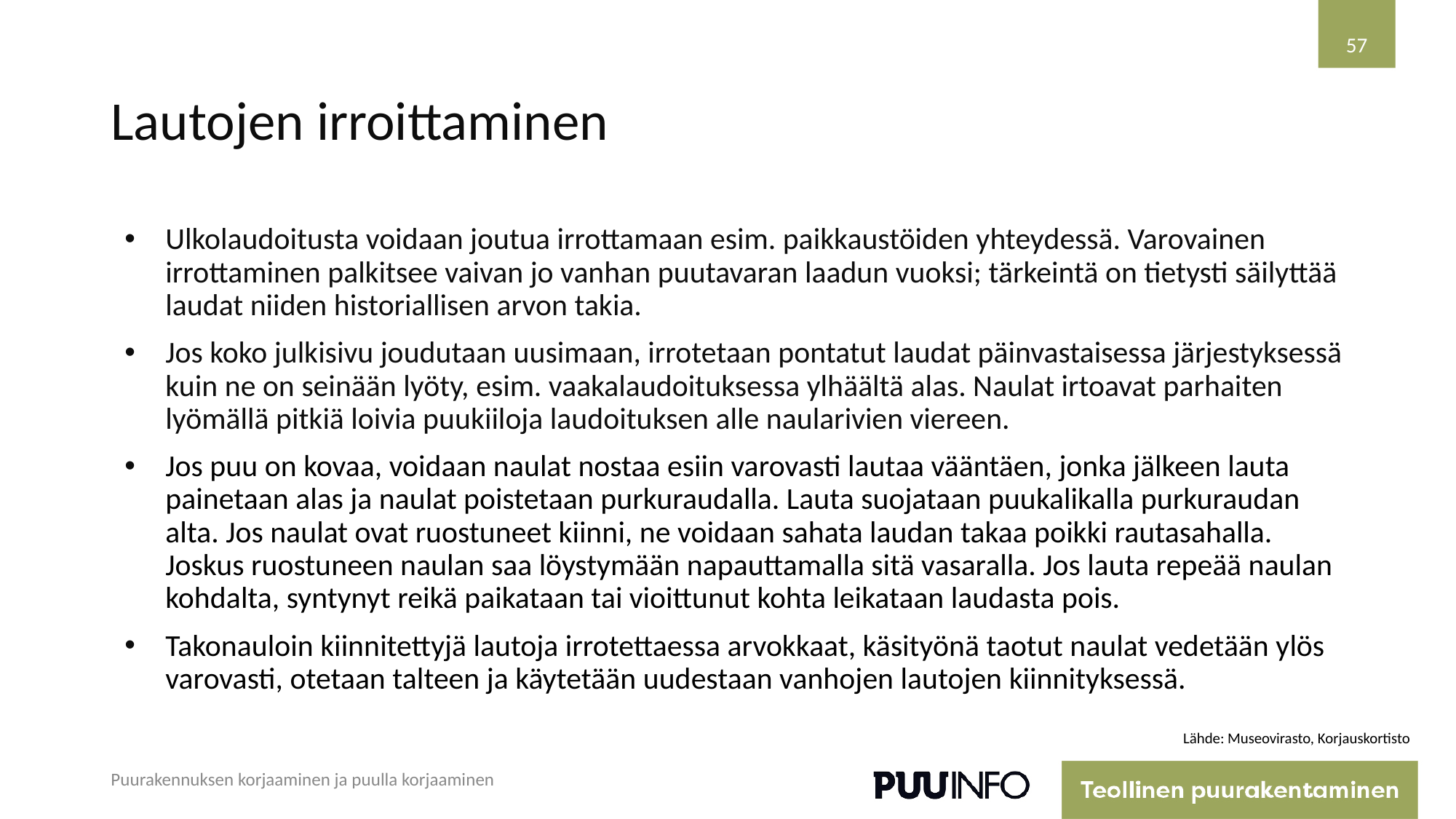

57
# Lautojen irroittaminen
Ulkolaudoitusta voidaan joutua irrottamaan esim. paikkaustöiden yhteydessä. Varovainen irrottaminen palkitsee vaivan jo vanhan puutavaran laadun vuoksi; tärkeintä on tietysti säilyttää laudat niiden historiallisen arvon takia.
Jos koko julkisivu joudutaan uusimaan, irrotetaan pontatut laudat päinvastaisessa järjestyksessä kuin ne on seinään lyöty, esim. vaakalaudoituksessa ylhäältä alas. Naulat irtoavat parhaiten lyömällä pitkiä loivia puukiiloja laudoituksen alle naularivien viereen.
Jos puu on kovaa, voidaan naulat nostaa esiin varovasti lautaa vääntäen, jonka jälkeen lauta painetaan alas ja naulat poistetaan purkuraudalla. Lauta suojataan puukalikalla purkuraudan alta. Jos naulat ovat ruostuneet kiinni, ne voidaan sahata laudan takaa poikki rautasahalla. Joskus ruostuneen naulan saa löystymään napauttamalla sitä vasaralla. Jos lauta repeää naulan kohdalta, syntynyt reikä paikataan tai vioittunut kohta leikataan laudasta pois.
Takonauloin kiinnitettyjä lautoja irrotettaessa arvokkaat, käsityönä taotut naulat vedetään ylös varovasti, otetaan talteen ja käytetään uudestaan vanhojen lautojen kiinnityksessä.

Lähde: Museovirasto, Korjauskortisto
Puurakennuksen korjaaminen ja puulla korjaaminen